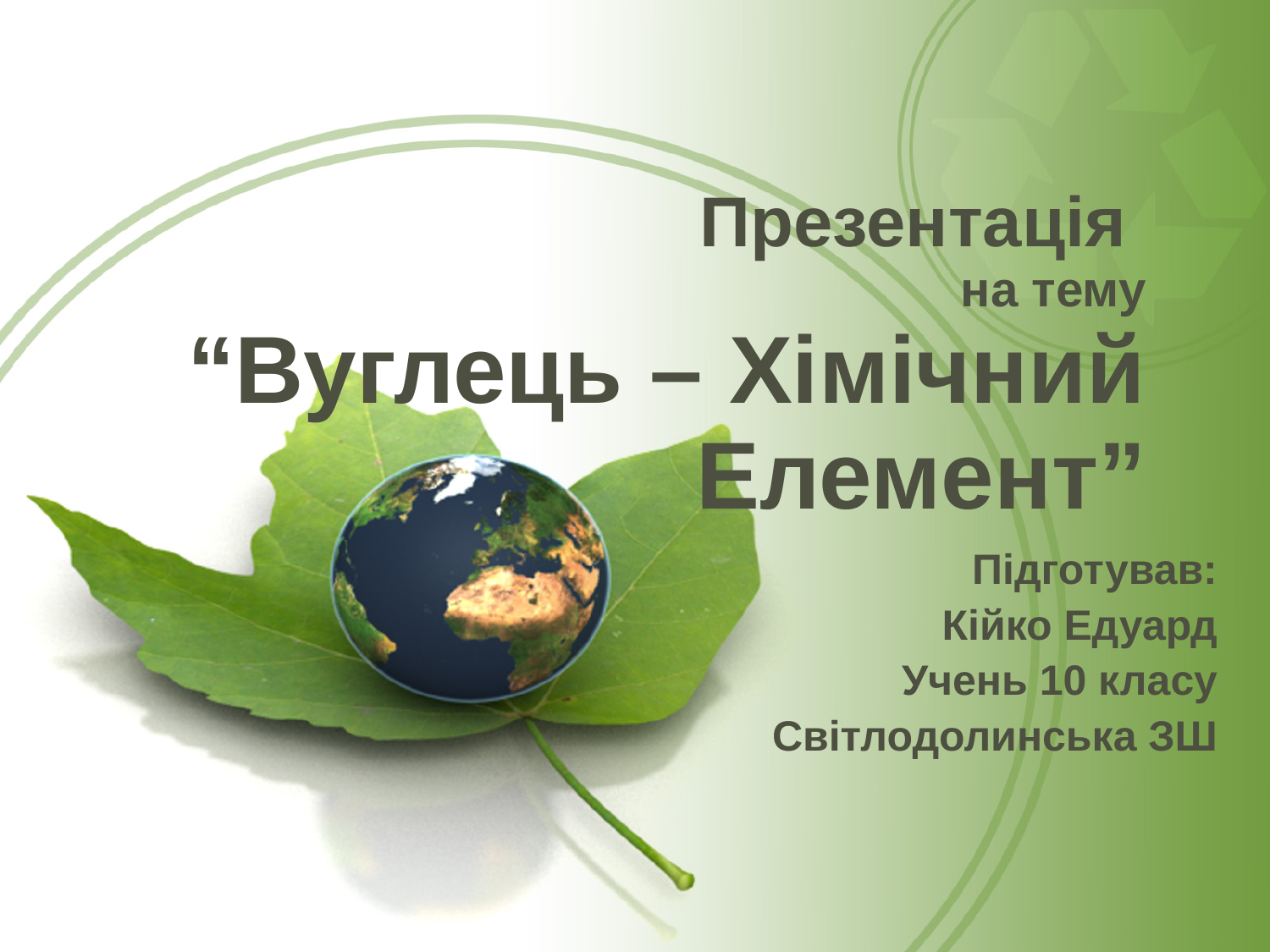

# Презентація на тему “Вуглець – Хімічний Елемент”
Підготував:
Кійко Едуард
Учень 10 класу
Світлодолинська ЗШ